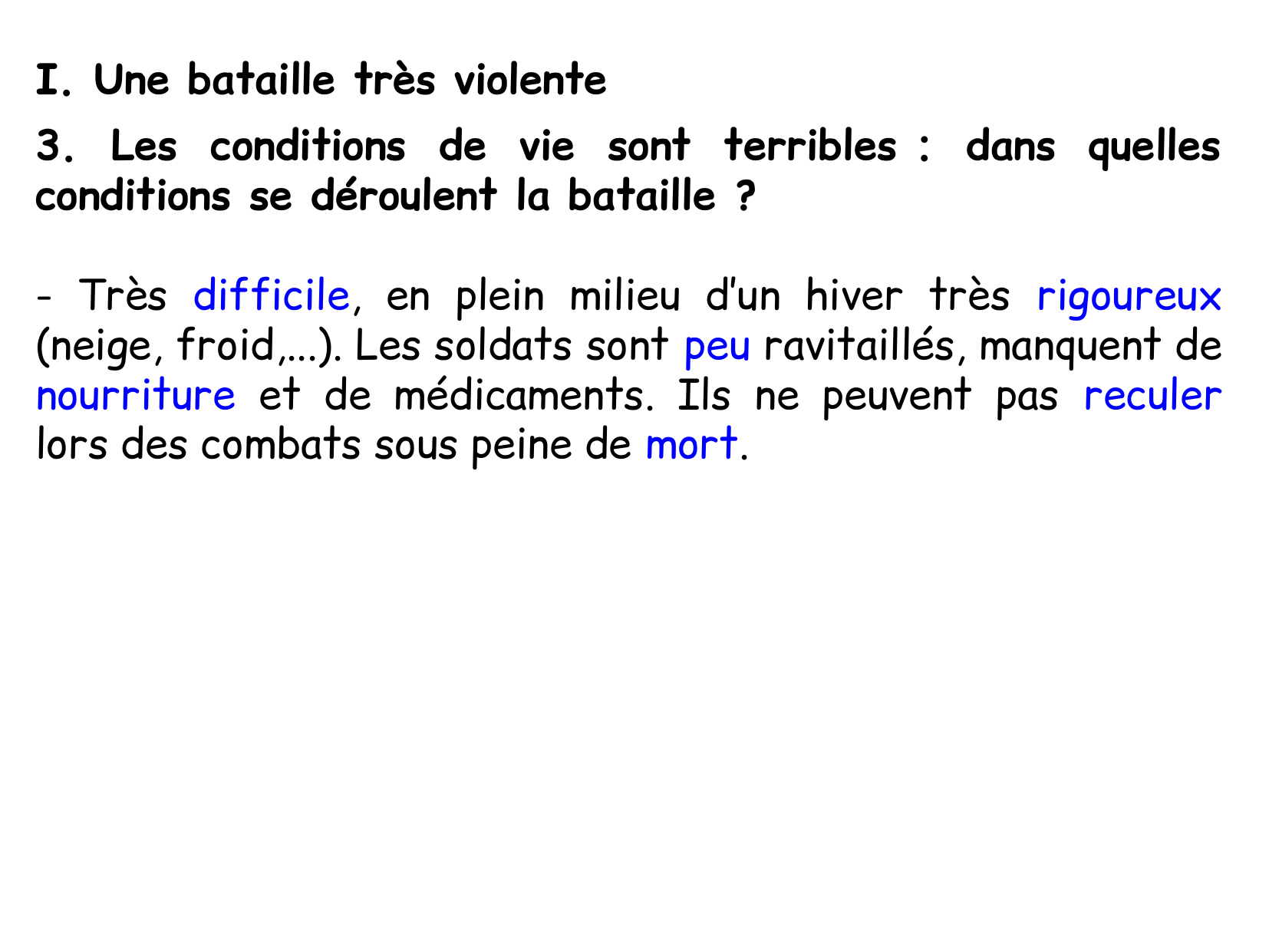

I. Une bataille très violente
3. Les conditions de vie sont terribles : dans quelles conditions se déroulent la bataille ?

- Très difficile, en plein milieu d’un hiver très rigoureux (neige, froid,...). Les soldats sont peu ravitaillés, manquent de nourriture et de médicaments. Ils ne peuvent pas reculer lors des combats sous peine de mort.